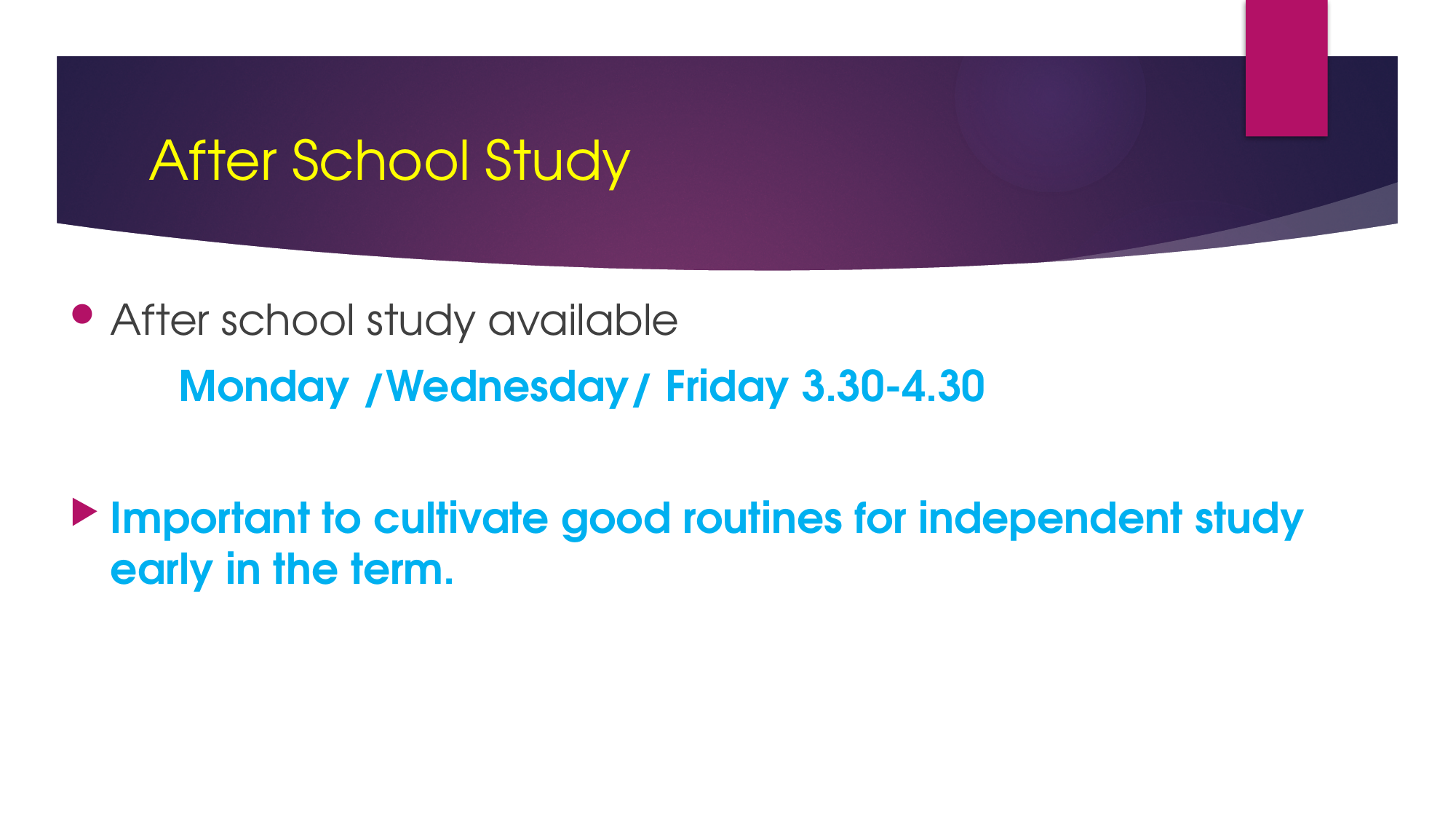

# After School Study
After school study available
	Monday /Wednesday/ Friday 3.30-4.30

Important to cultivate good routines for independent study early in the term.